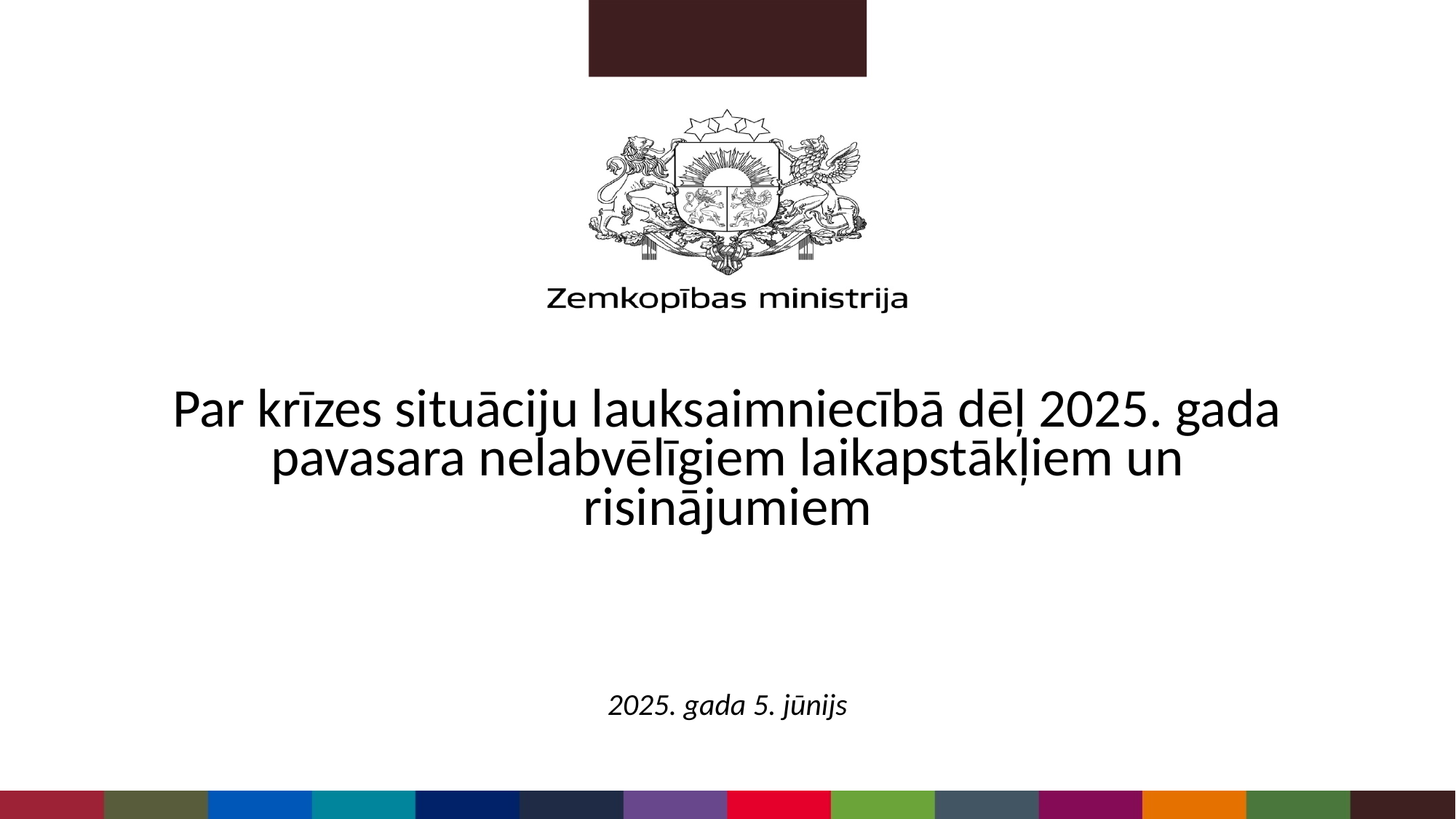

# Par krīzes situāciju lauksaimniecībā dēļ 2025. gada pavasara nelabvēlīgiem laikapstākļiem un risinājumiem
2025. gada 5. jūnijs